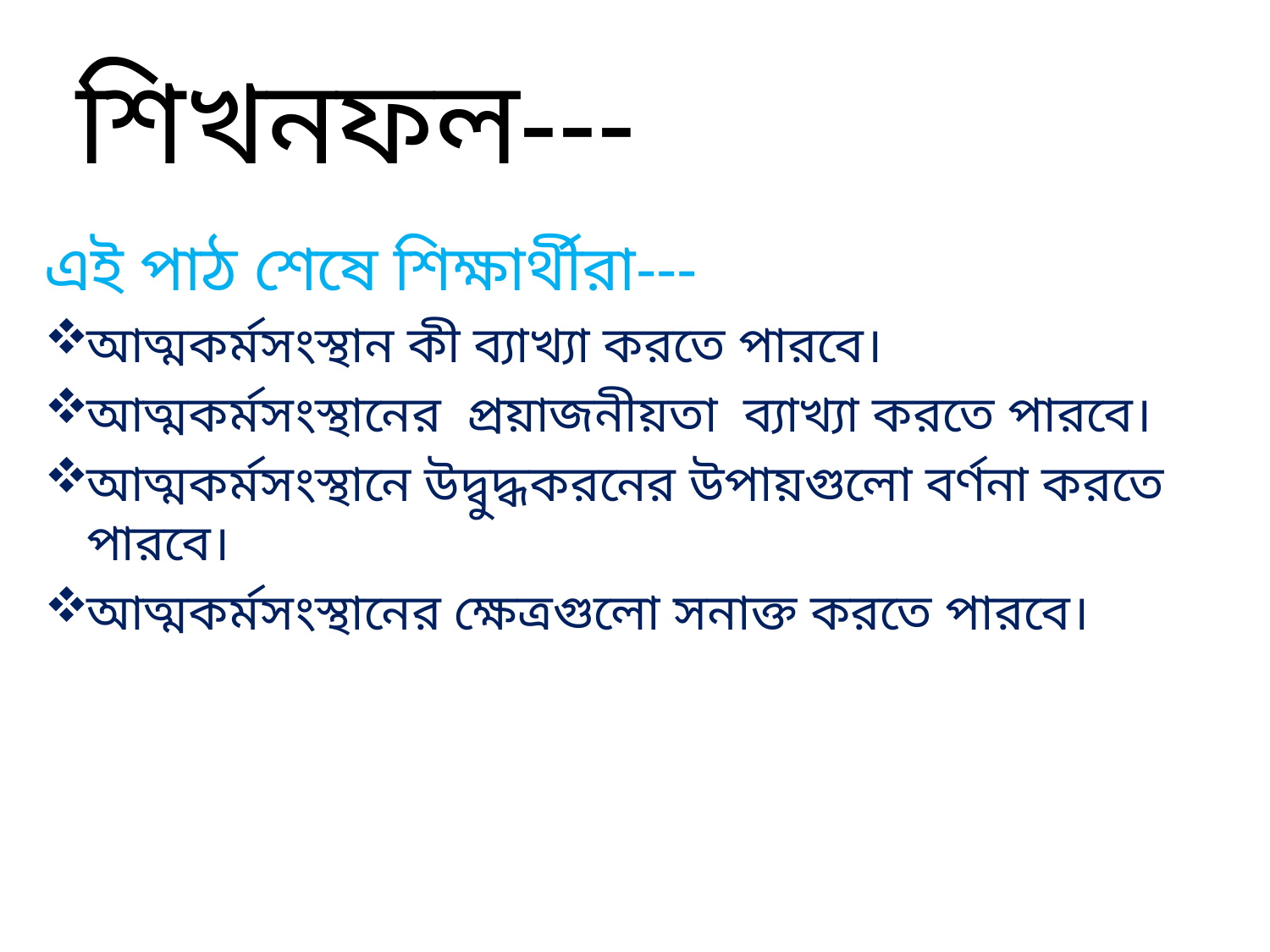

# শিখনফল---
এই পাঠ শেষে শিক্ষার্থীরা---
আত্মকর্মসংস্থান কী ব্যাখ্যা করতে পারবে।
আত্মকর্মসংস্থানের  প্রয়াজনীয়তা  ব্যাখ্যা করতে পারবে।
আত্মকর্মসংস্থানে উদ্বুদ্ধকরনের উপায়গুলো বর্ণনা করতে পারবে।
আত্মকর্মসংস্থানের ক্ষেত্রগুলো সনাক্ত করতে পারবে।